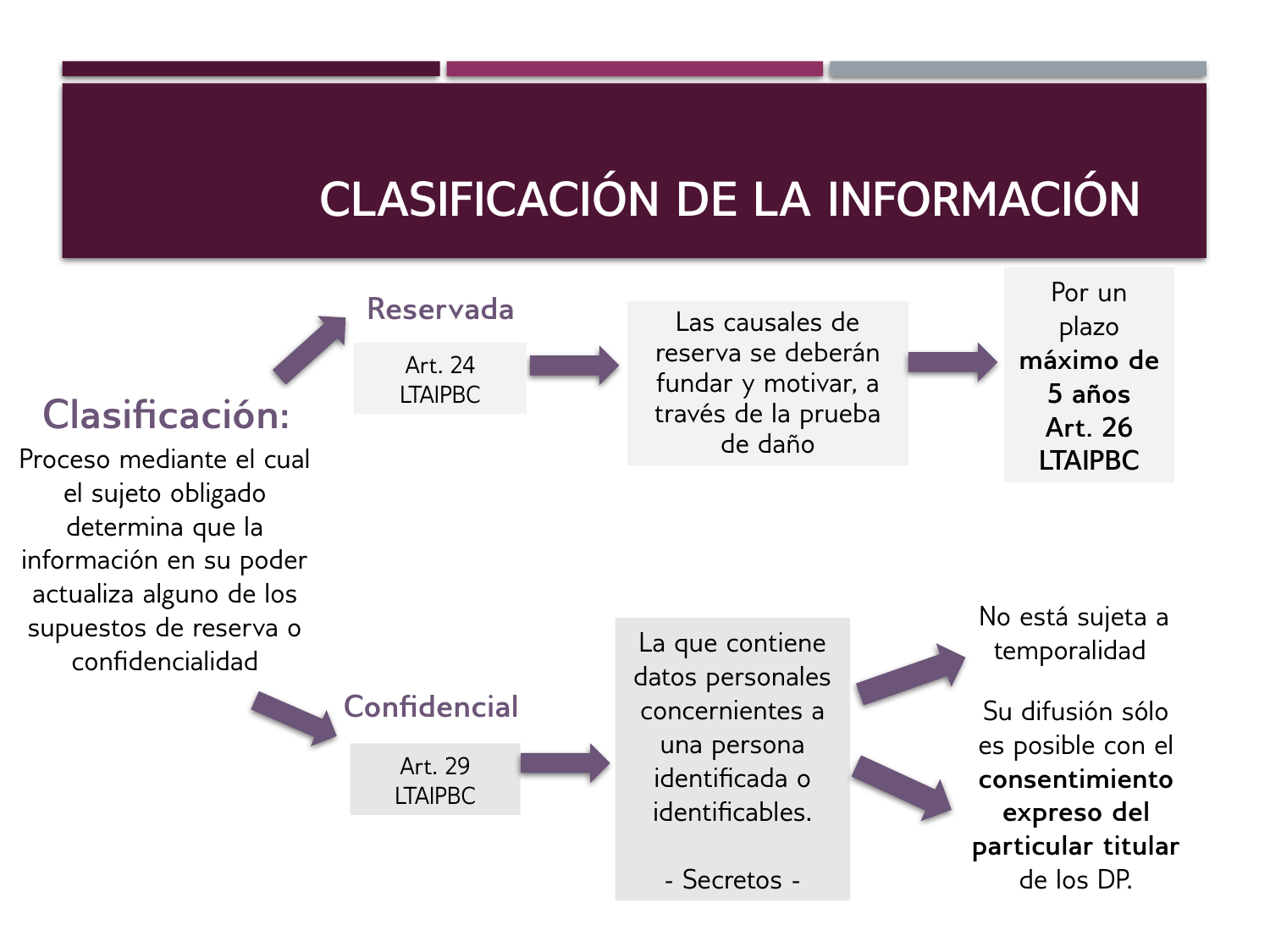

# Clasificación de la Información
Por un plazo máximo de 5 años
Art. 26 LTAIPBC
Reservada
Las causales de reserva se deberán fundar y motivar, a través de la prueba de daño

Art. 24
LTAIPBC

Clasificación:
Proceso mediante el cual el sujeto obligado determina que la información en su poder actualiza alguno de los supuestos de reserva o confidencialidad
No está sujeta a temporalidad
La que contiene datos personales concernientes a una persona identificada o identificables.

- Secretos -

Confidencial
Su difusión sólo es posible con el consentimiento expreso del particular titular de los DP.

Art. 29
LTAIPBC